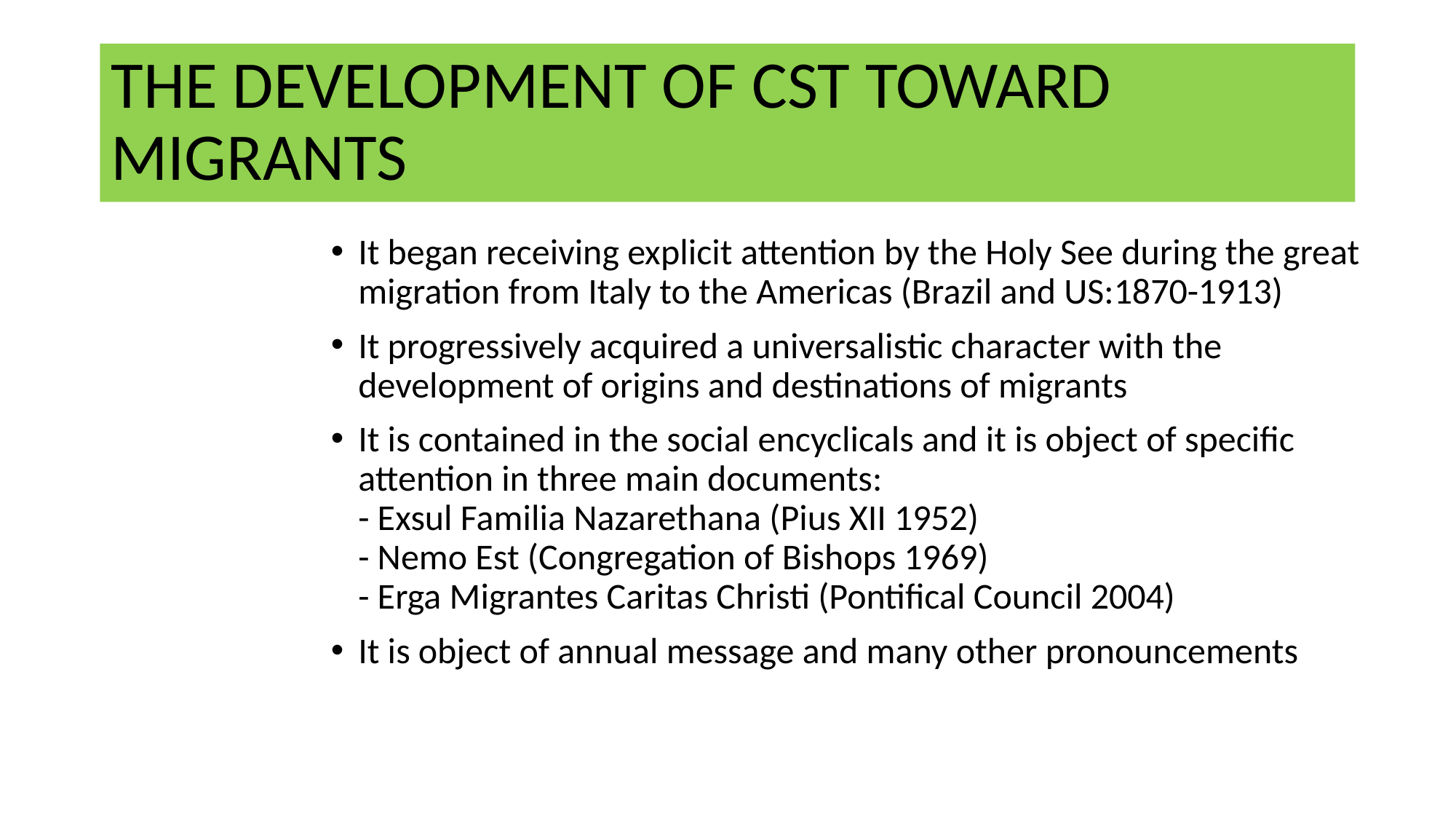

# THE DEVELOPMENT OF CST TOWARD MIGRANTS
It began receiving explicit attention by the Holy See during the great migration from Italy to the Americas (Brazil and US:1870-1913)
It progressively acquired a universalistic character with the development of origins and destinations of migrants
It is contained in the social encyclicals and it is object of specific attention in three main documents:
- Exsul Familia Nazarethana (Pius XII 1952)
- Nemo Est (Congregation of Bishops 1969)
- Erga Migrantes Caritas Christi (Pontifical Council 2004)
It is object of annual message and many other pronouncements